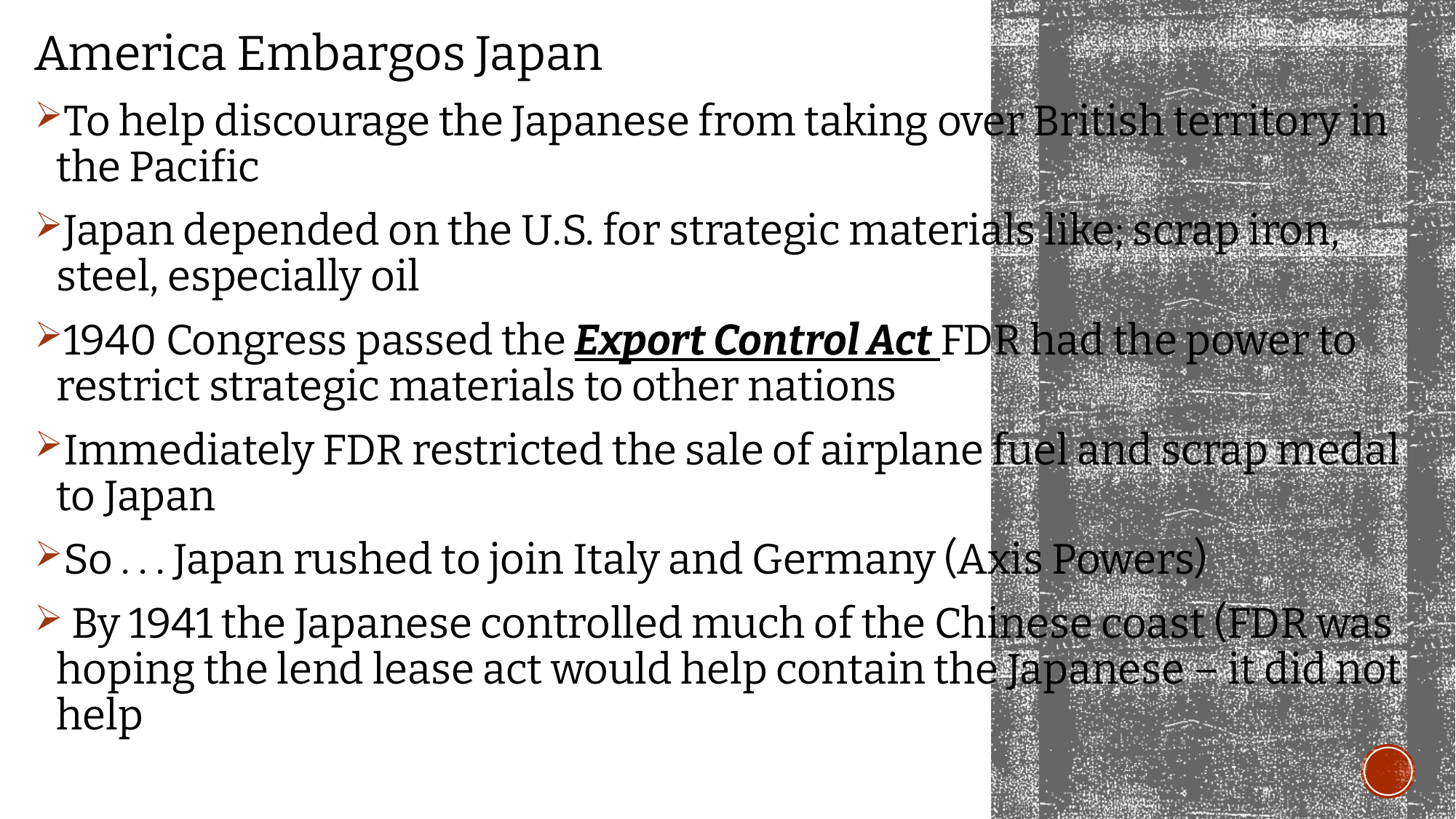

America Embargos Japan
To help discourage the Japanese from taking over British territory in the Pacific
Japan depended on the U.S. for strategic materials like; scrap iron, steel, especially oil
1940 Congress passed the Export Control Act FDR had the power to restrict strategic materials to other nations
Immediately FDR restricted the sale of airplane fuel and scrap medal to Japan
So . . . Japan rushed to join Italy and Germany (Axis Powers)
 By 1941 the Japanese controlled much of the Chinese coast (FDR was hoping the lend lease act would help contain the Japanese – it did not help